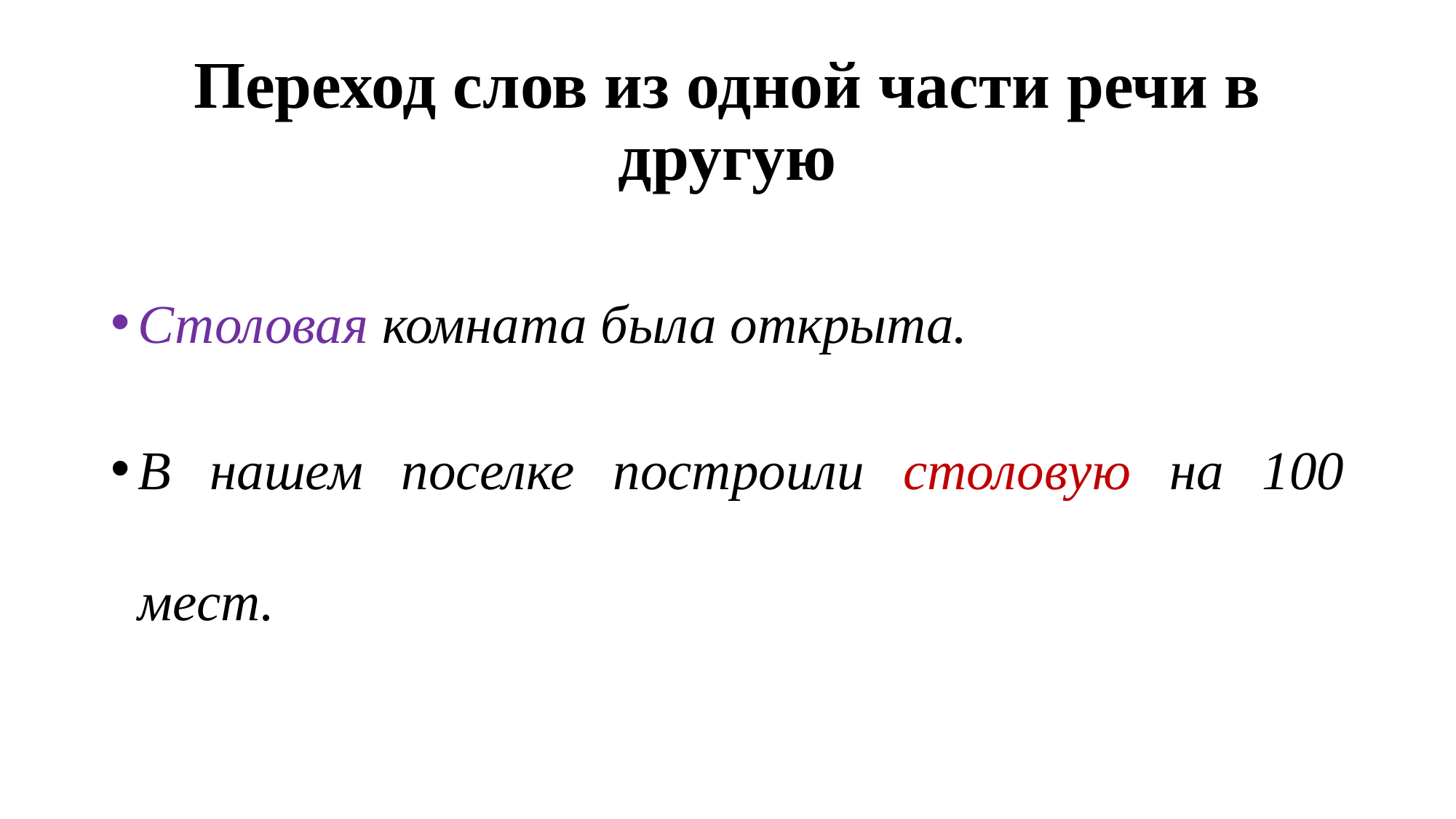

# Переход слов из одной части речи в другую
Столовая комната была открыта.
В нашем поселке построили столовую на 100 мест.